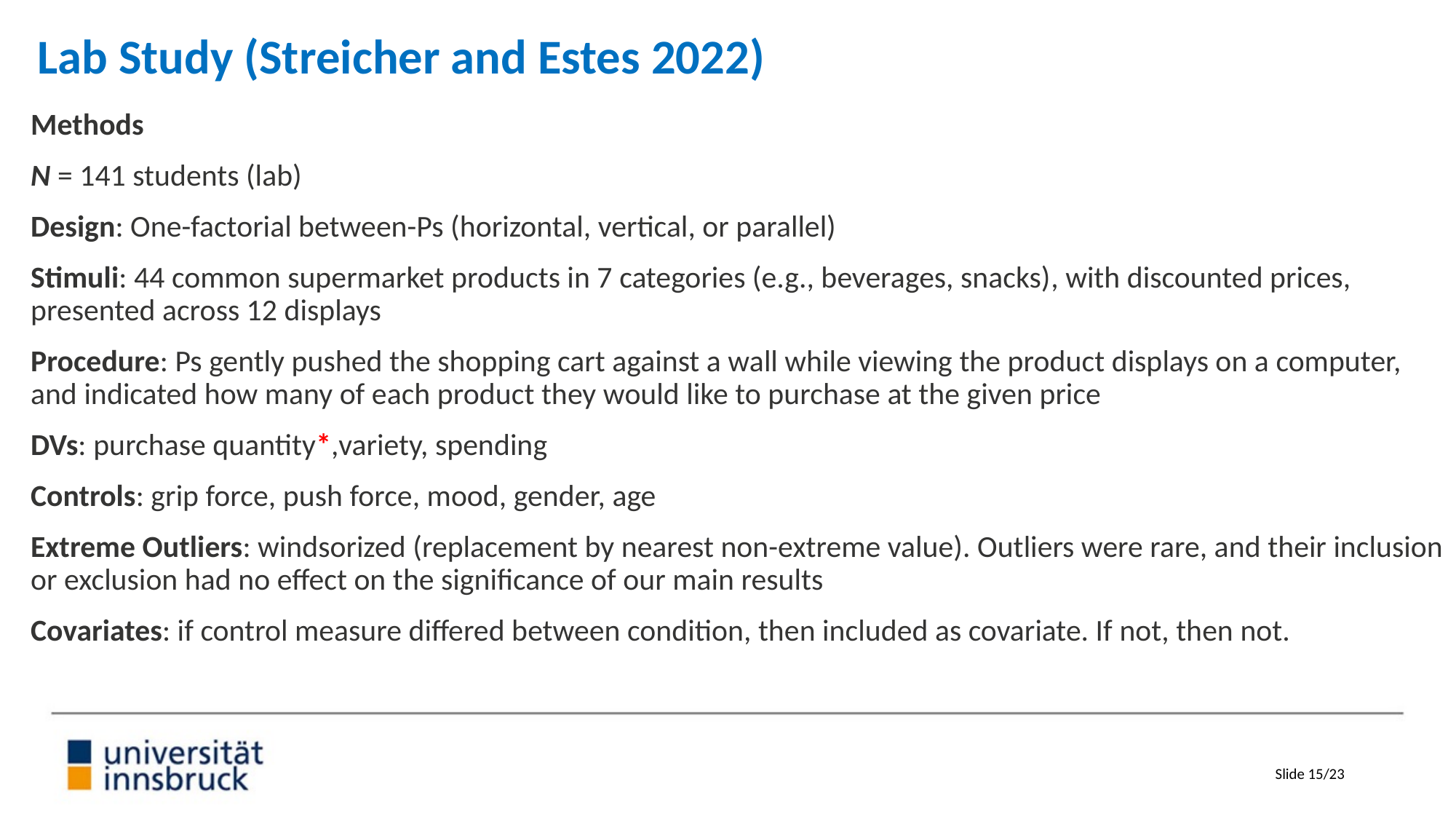

Lab Study (Streicher and Estes 2022)
Methods
N = 141 students (lab)
Design: One-factorial between-Ps (horizontal, vertical, or parallel)
Stimuli: 44 common supermarket products in 7 categories (e.g., beverages, snacks), with discounted prices, presented across 12 displays
Procedure: Ps gently pushed the shopping cart against a wall while viewing the product displays on a computer, and indicated how many of each product they would like to purchase at the given price
DVs: purchase quantity*,variety, spending
Controls: grip force, push force, mood, gender, age
Extreme Outliers: windsorized (replacement by nearest non-extreme value). Outliers were rare, and their inclusion or exclusion had no effect on the significance of our main results
Covariates: if control measure differed between condition, then included as covariate. If not, then not.
Slide 15/23